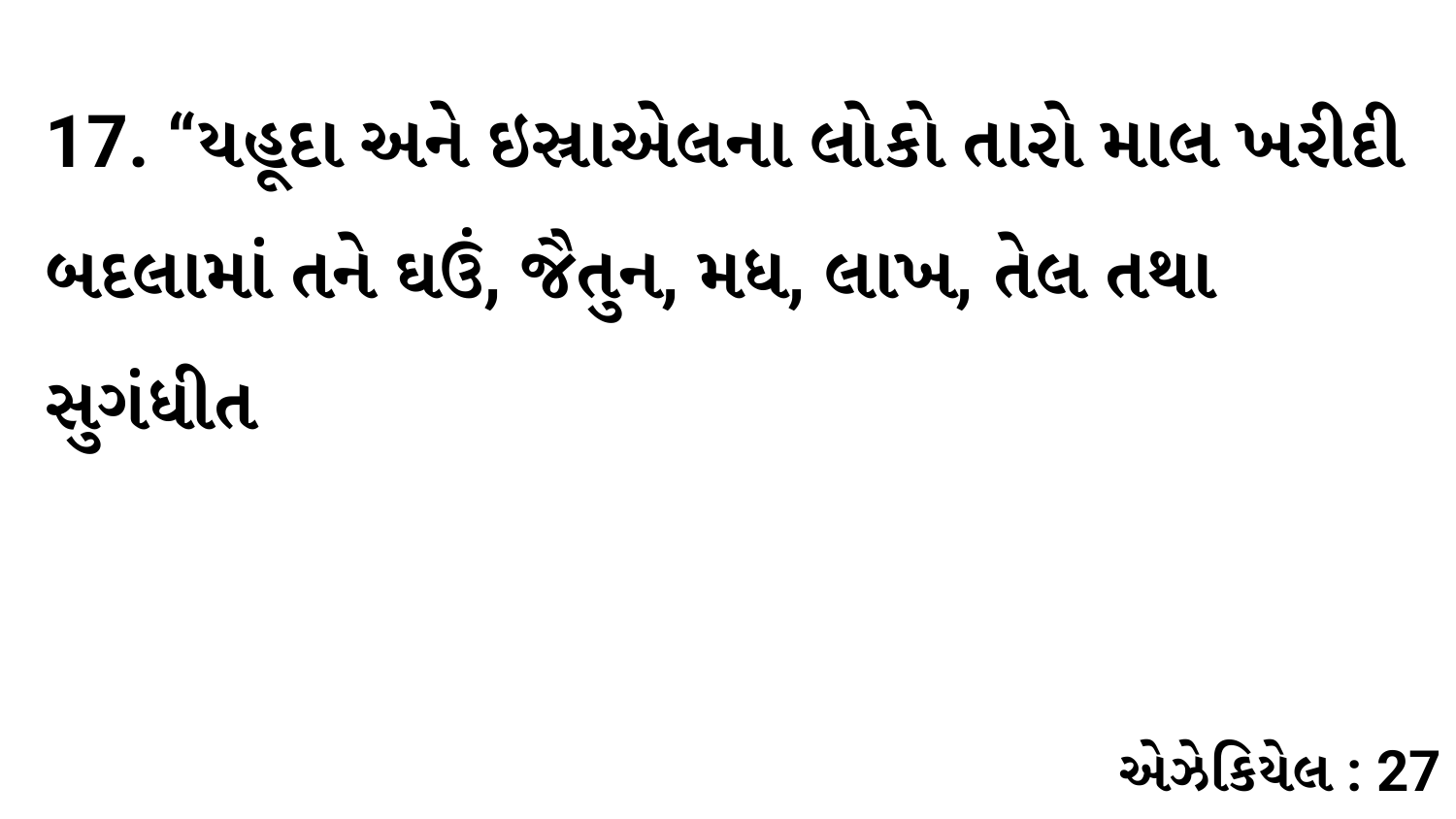

17. “યહૂદા અને ઇસ્રાએલના લોકો તારો માલ ખરીદી બદલામાં તને ઘઉં, જૈતુન, મધ, લાખ, તેલ તથા સુગંધીત
એઝેકિયેલ : 27